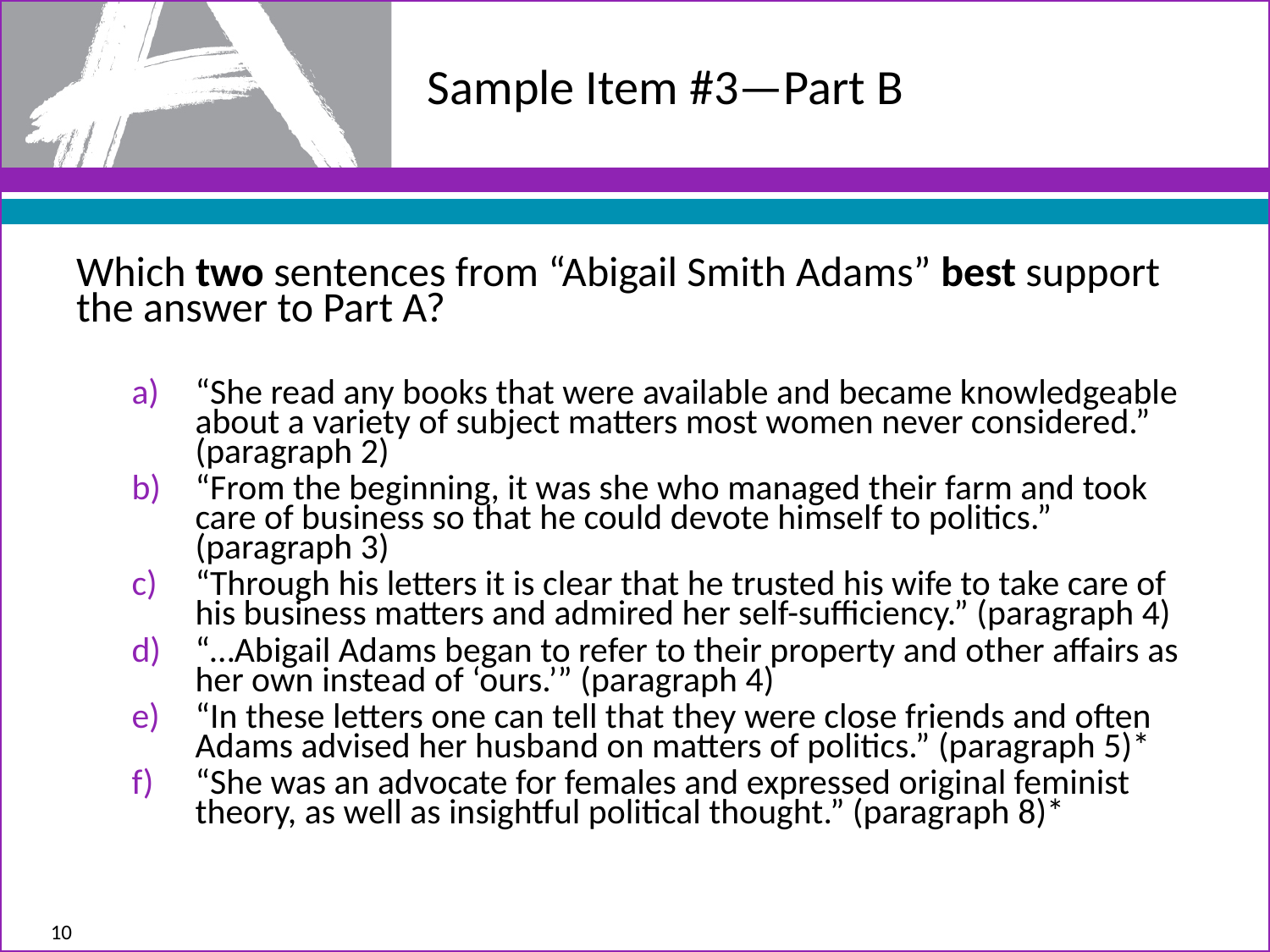

# Sample Item #3—Part B

Which two sentences from “Abigail Smith Adams” best support the answer to Part A?

“She read any books that were available and became knowledgeable about a variety of subject matters most women never considered.” (paragraph 2)
“From the beginning, it was she who managed their farm and took care of business so that he could devote himself to politics.” (paragraph 3)
“Through his letters it is clear that he trusted his wife to take care of his business matters and admired her self-sufficiency.” (paragraph 4)
“…Abigail Adams began to refer to their property and other affairs as her own instead of ‘ours.’” (paragraph 4)
“In these letters one can tell that they were close friends and often Adams advised her husband on matters of politics.” (paragraph 5)*
“She was an advocate for females and expressed original feminist theory, as well as insightful political thought.” (paragraph 8)*

10